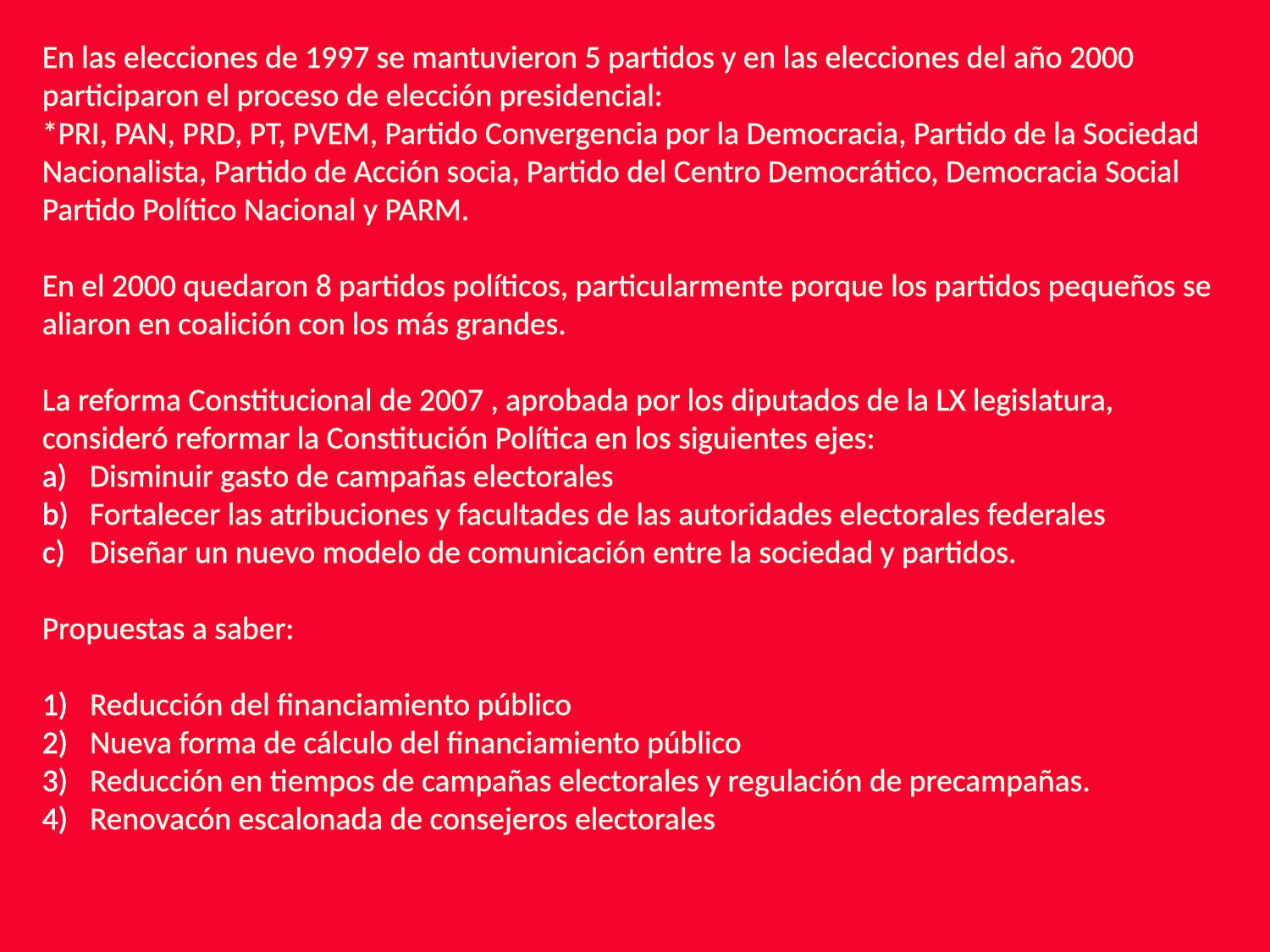

En las elecciones de 1997 se mantuvieron 5 partidos y en las elecciones del año 2000 participaron el proceso de elección presidencial:
*PRI, PAN, PRD, PT, PVEM, Partido Convergencia por la Democracia, Partido de la Sociedad Nacionalista, Partido de Acción socia, Partido del Centro Democrático, Democracia Social Partido Político Nacional y PARM.

En el 2000 quedaron 8 partidos políticos, particularmente porque los partidos pequeños se aliaron en coalición con los más grandes.

La reforma Constitucional de 2007 , aprobada por los diputados de la LX legislatura, consideró reformar la Constitución Política en los siguientes ejes:
Disminuir gasto de campañas electorales
Fortalecer las atribuciones y facultades de las autoridades electorales federales
Diseñar un nuevo modelo de comunicación entre la sociedad y partidos.

Propuestas a saber:

Reducción del financiamiento público
Nueva forma de cálculo del financiamiento público
Reducción en tiempos de campañas electorales y regulación de precampañas.
Renovacón escalonada de consejeros electorales